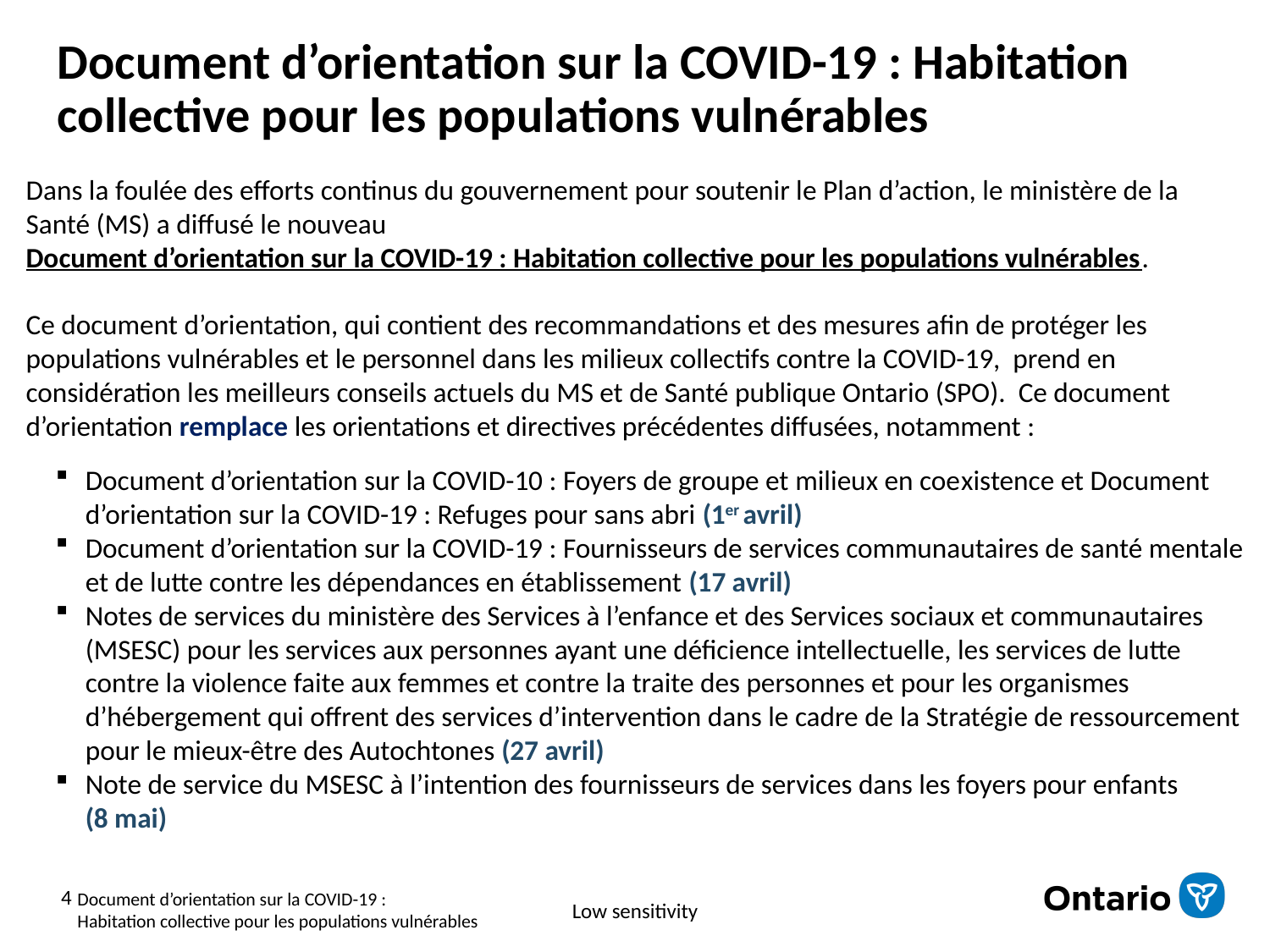

# Document d’orientation sur la COVID-19 : Habitation collective pour les populations vulnérables
Dans la foulée des efforts continus du gouvernement pour soutenir le Plan d’action, le ministère de la Santé (MS) a diffusé le nouveau Document d’orientation sur la COVID-19 : Habitation collective pour les populations vulnérables.

Ce document d’orientation, qui contient des recommandations et des mesures afin de protéger les populations vulnérables et le personnel dans les milieux collectifs contre la COVID-19,  prend en considération les meilleurs conseils actuels du MS et de Santé publique Ontario (SPO).  Ce document d’orientation remplace les orientations et directives précédentes diffusées, notamment :

Document d’orientation sur la COVID-10 : Foyers de groupe et milieux en coexistence et Document d’orientation sur la COVID-19 : Refuges pour sans abri (1er avril)
Document d’orientation sur la COVID-19 : Fournisseurs de services communautaires de santé mentale et de lutte contre les dépendances en établissement (17 avril)
Notes de services du ministère des Services à l’enfance et des Services sociaux et communautaires (MSESC) pour les services aux personnes ayant une déficience intellectuelle, les services de lutte contre la violence faite aux femmes et contre la traite des personnes et pour les organismes d’hébergement qui offrent des services d’intervention dans le cadre de la Stratégie de ressourcement pour le mieux-être des Autochtones (27 avril)
Note de service du MSESC à l’intention des fournisseurs de services dans les foyers pour enfants (8 mai)
Document d’orientation sur la COVID-19 :
Habitation collective pour les populations vulnérables

4